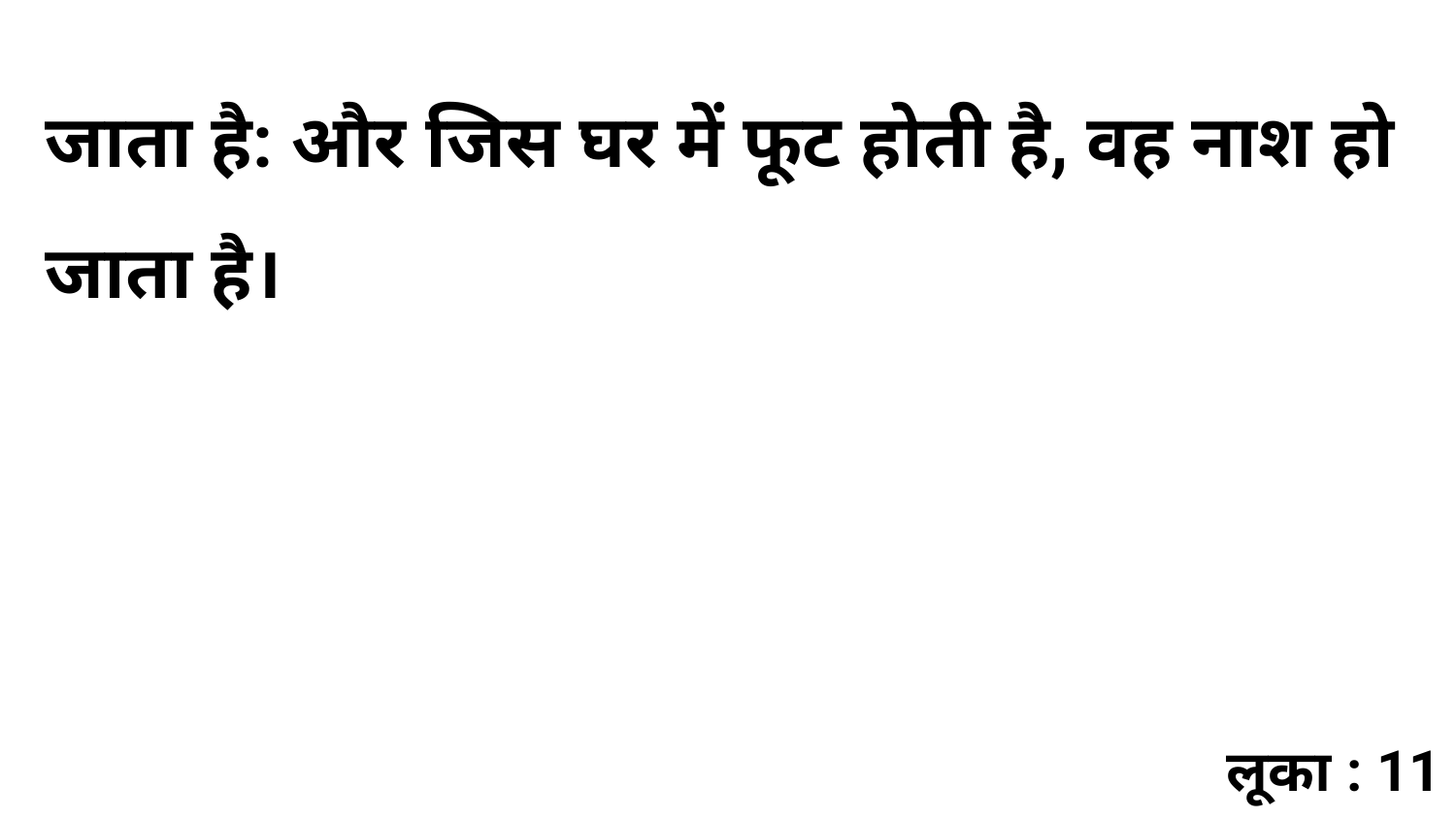

जाता है: और जिस घर में फूट होती है, वह नाश हो जाता है।
लूका : 11